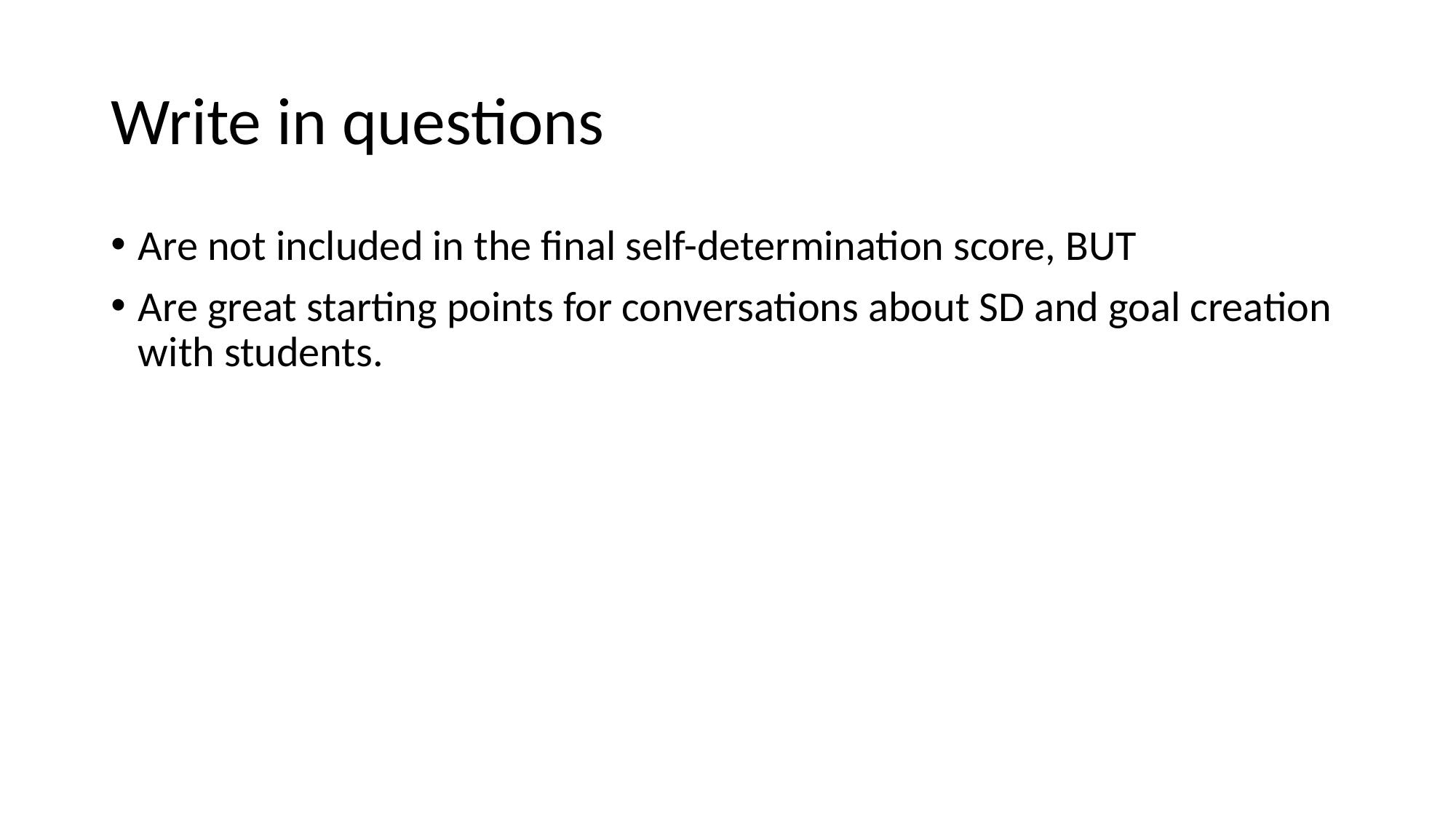

# Write in questions
Are not included in the final self-determination score, BUT
Are great starting points for conversations about SD and goal creation with students.